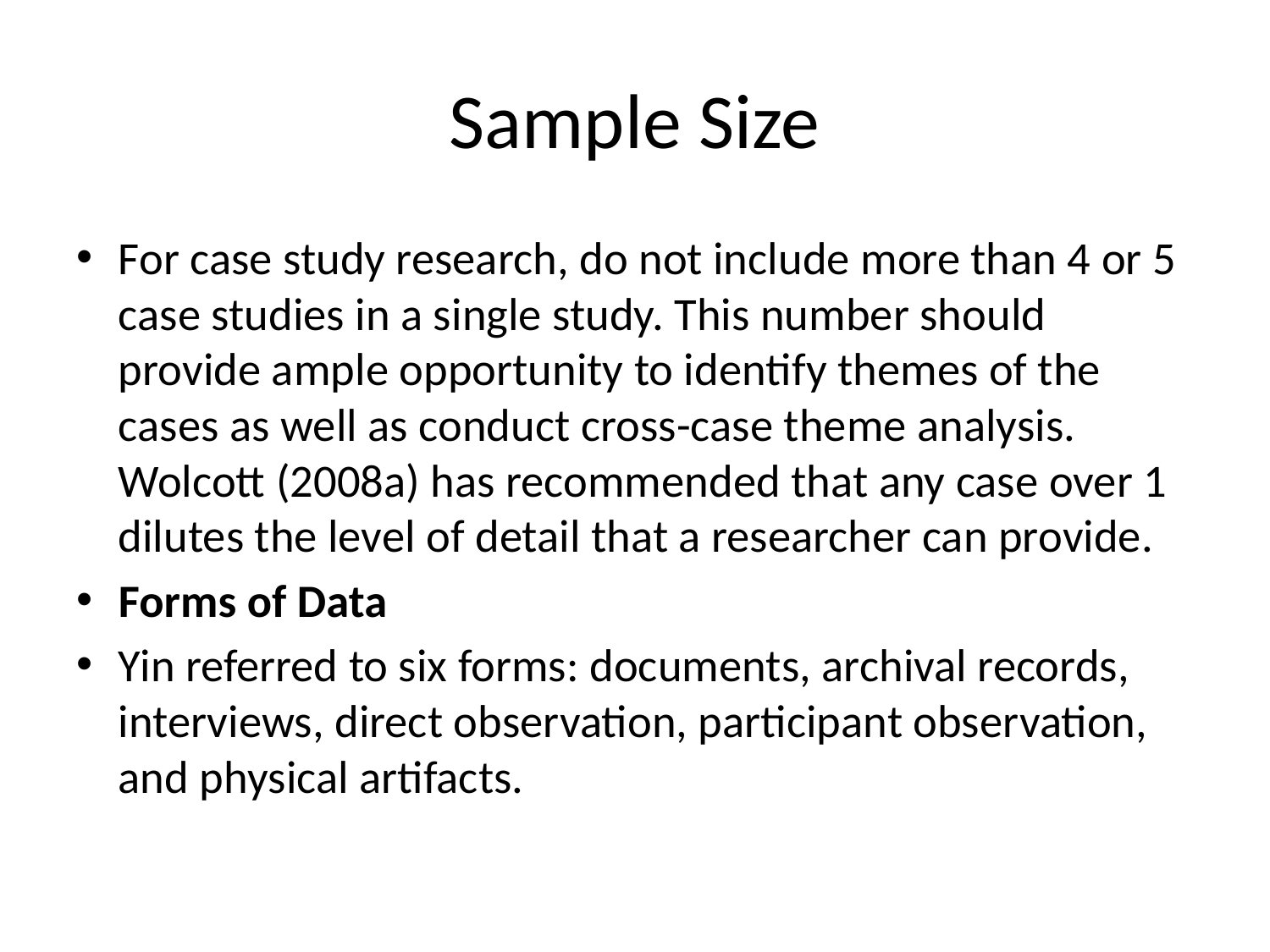

# Sample Size
For case study research, do not include more than 4 or 5 case studies in a single study. This number should provide ample opportunity to identify themes of the cases as well as conduct cross-case theme analysis. Wolcott (2008a) has recommended that any case over 1 dilutes the level of detail that a researcher can provide.
Forms of Data
Yin referred to six forms: documents, archival records, interviews, direct observation, participant observation, and physical artifacts.